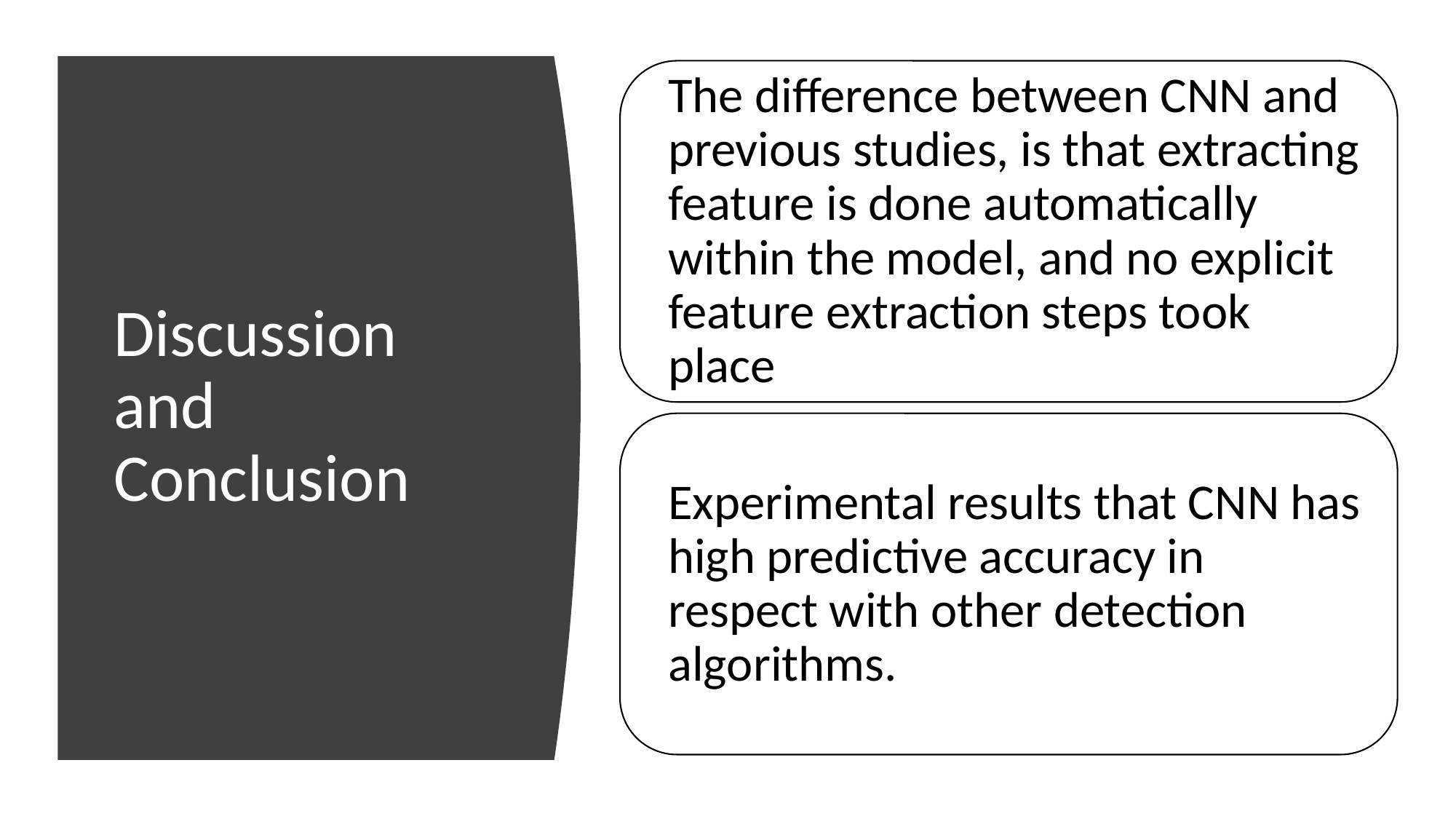

The difference between CNN and previous studies, is that extracting feature is done automatically within the model, and no explicit feature extraction steps took place
Experimental results that CNN has high predictive accuracy in respect with other detection algorithms.

# Discussion and Conclusion